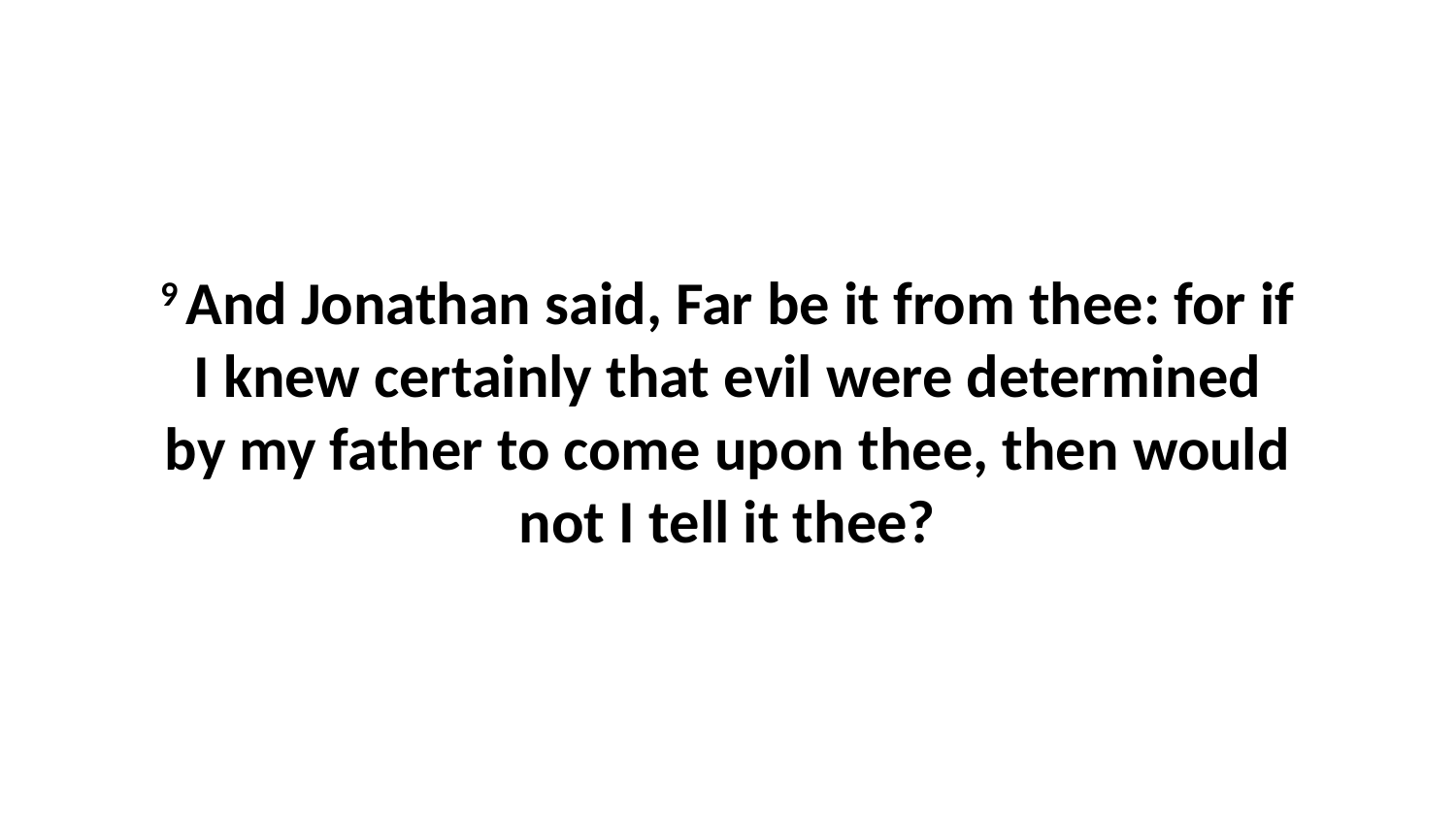

9 And Jonathan said, Far be it from thee: for if I knew certainly that evil were determined by my father to come upon thee, then would not I tell it thee?